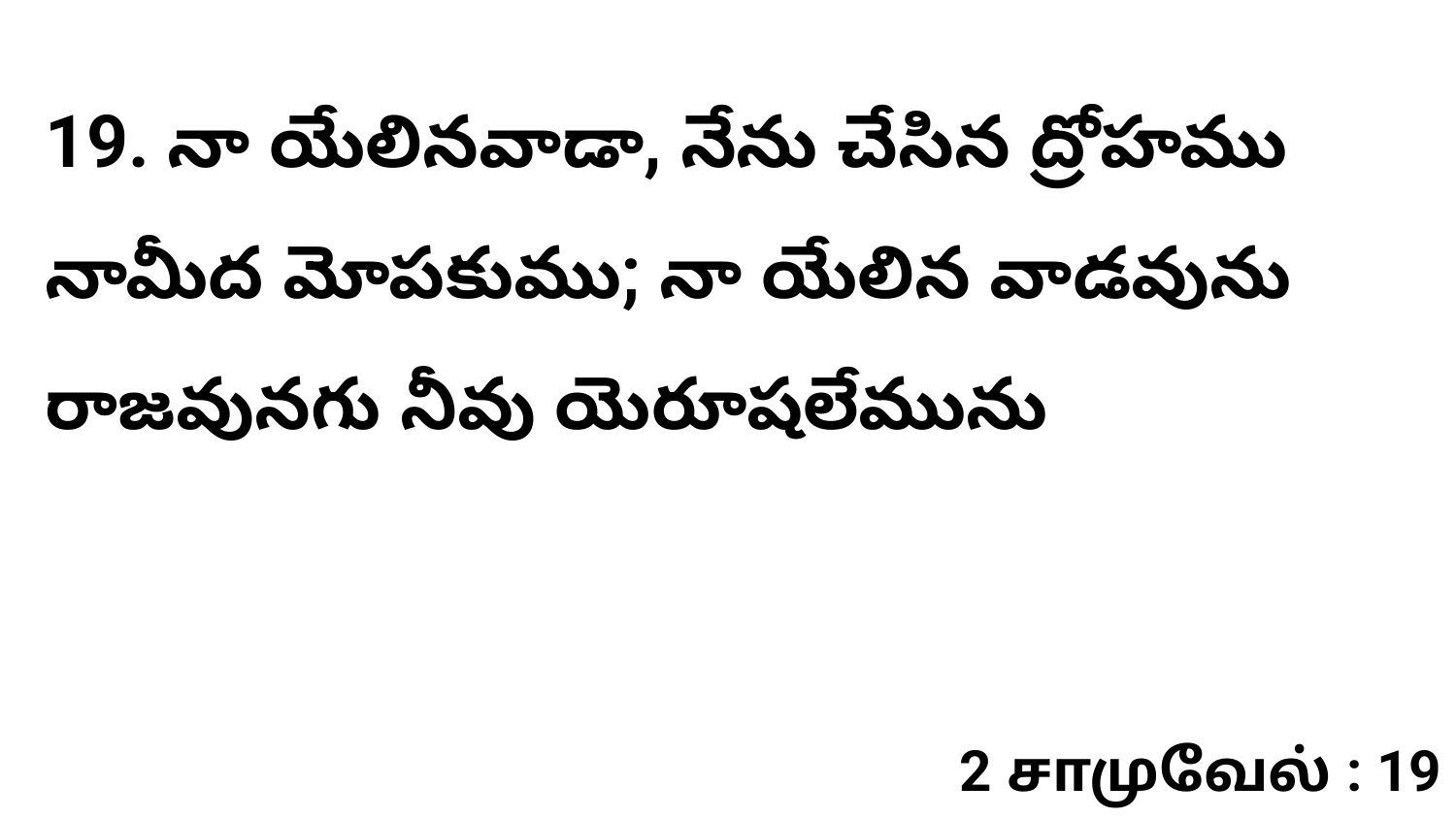

19. నా యేలినవాడా, నేను చేసిన ద్రోహము నామీద మోపకుము; నా యేలిన వాడవును రాజవునగు నీవు యెరూషలేమును
2 சாமுவேல் : 19